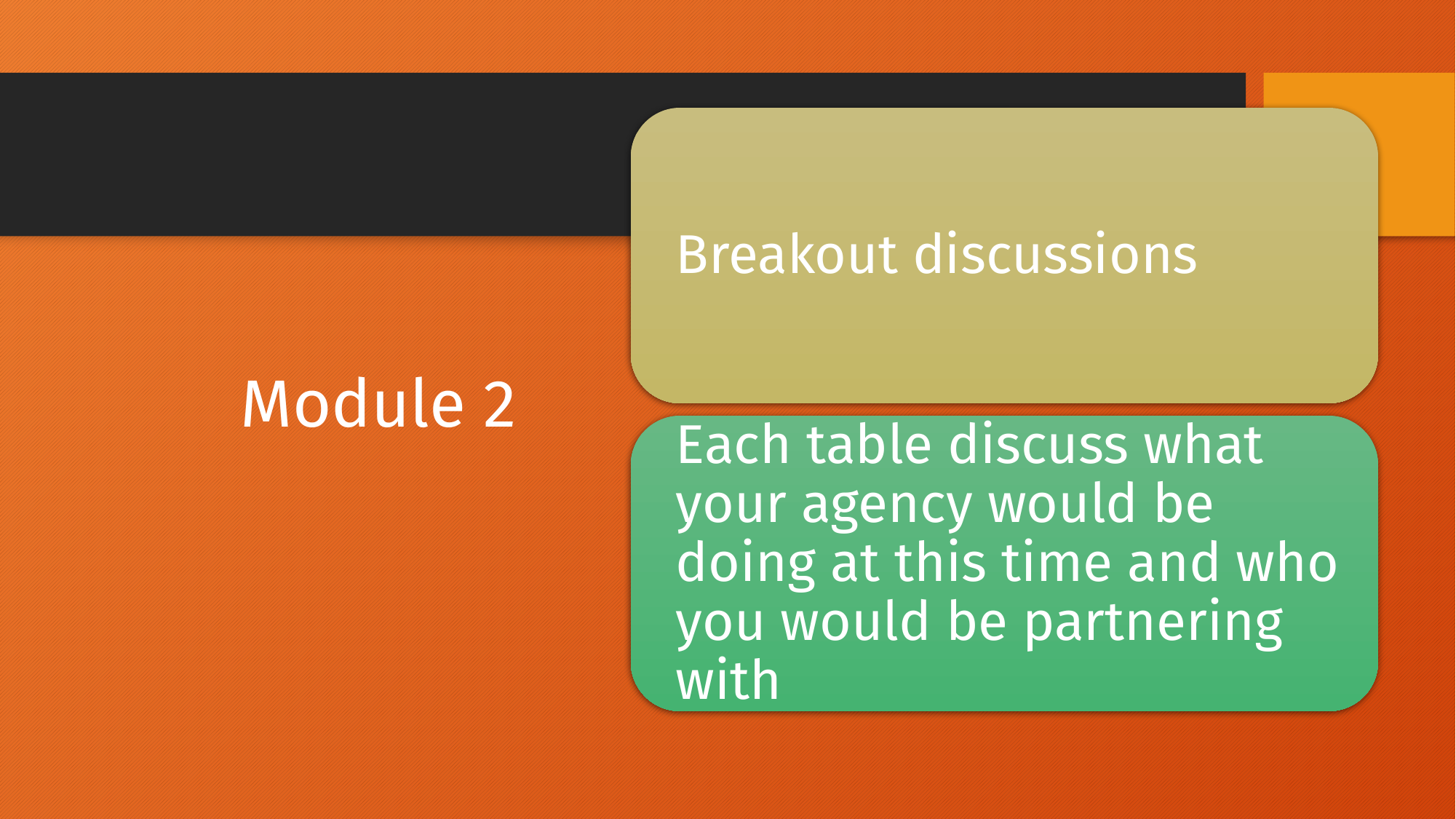

Breakout discussions
Each table discuss what your agency would be doing at this time and who you would be partnering with
# Module 2